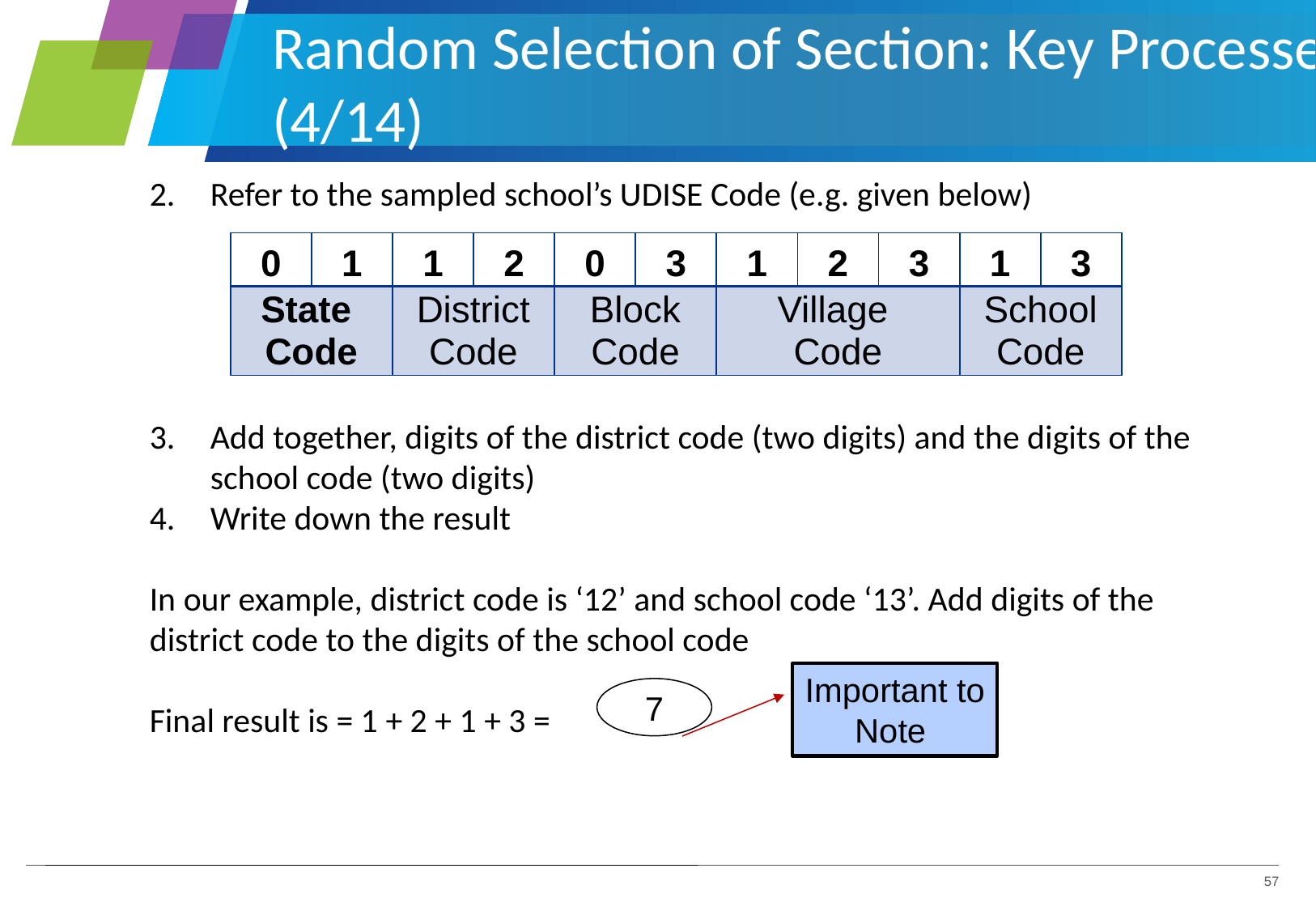

Random Selection of Section: Key Processes (4/14)
Refer to the sampled school’s UDISE Code (e.g. given below)

Add together, digits of the district code (two digits) and the digits of the school code (two digits)
Write down the result

In our example, district code is ‘12’ and school code ‘13’. Add digits of the district code to the digits of the school code

Final result is = 1 + 2 + 1 + 3 =

| 0 | 1 | 1 | 2 | 0 | 3 | 1 | 2 | 3 | 1 | 3 |
| --- | --- | --- | --- | --- | --- | --- | --- | --- | --- | --- |
| State Code |  | District Code |  | Block Code |  | Village Code |  |  | School Code |  |

Important to Note
7